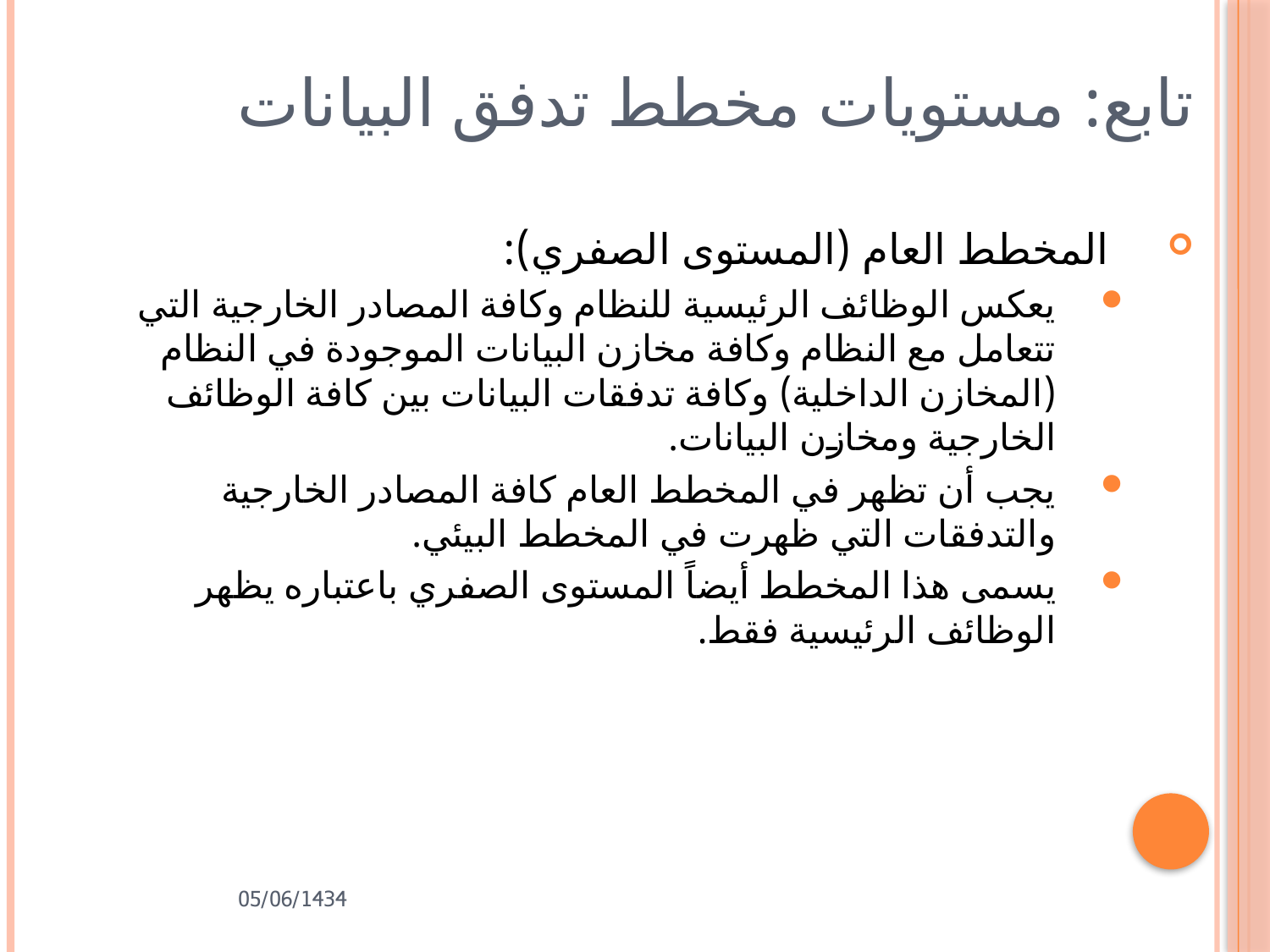

# تابع: مستويات مخطط تدفق البيانات
المخطط العام (المستوى الصفري):
يعكس الوظائف الرئيسية للنظام وكافة المصادر الخارجية التي تتعامل مع النظام وكافة مخازن البيانات الموجودة في النظام (المخازن الداخلية) وكافة تدفقات البيانات بين كافة الوظائف الخارجية ومخازن البيانات.
يجب أن تظهر في المخطط العام كافة المصادر الخارجية والتدفقات التي ظهرت في المخطط البيئي.
يسمى هذا المخطط أيضاً المستوى الصفري باعتباره يظهر الوظائف الرئيسية فقط.
05/06/1434
76